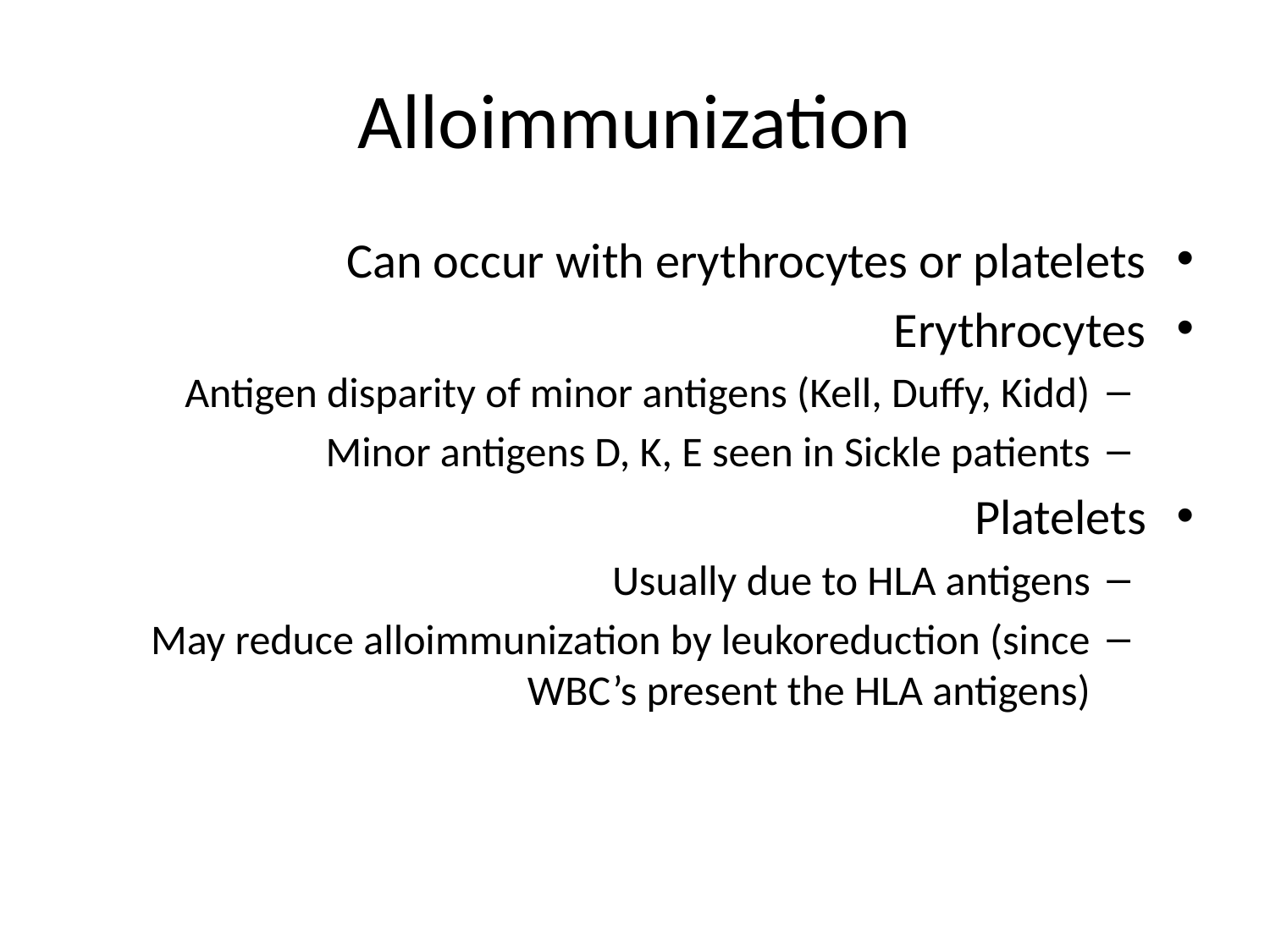

# Alloimmunization
Can occur with erythrocytes or platelets
Erythrocytes
Antigen disparity of minor antigens (Kell, Duffy, Kidd)
Minor antigens D, K, E seen in Sickle patients
Platelets
Usually due to HLA antigens
May reduce alloimmunization by leukoreduction (since WBC’s present the HLA antigens)